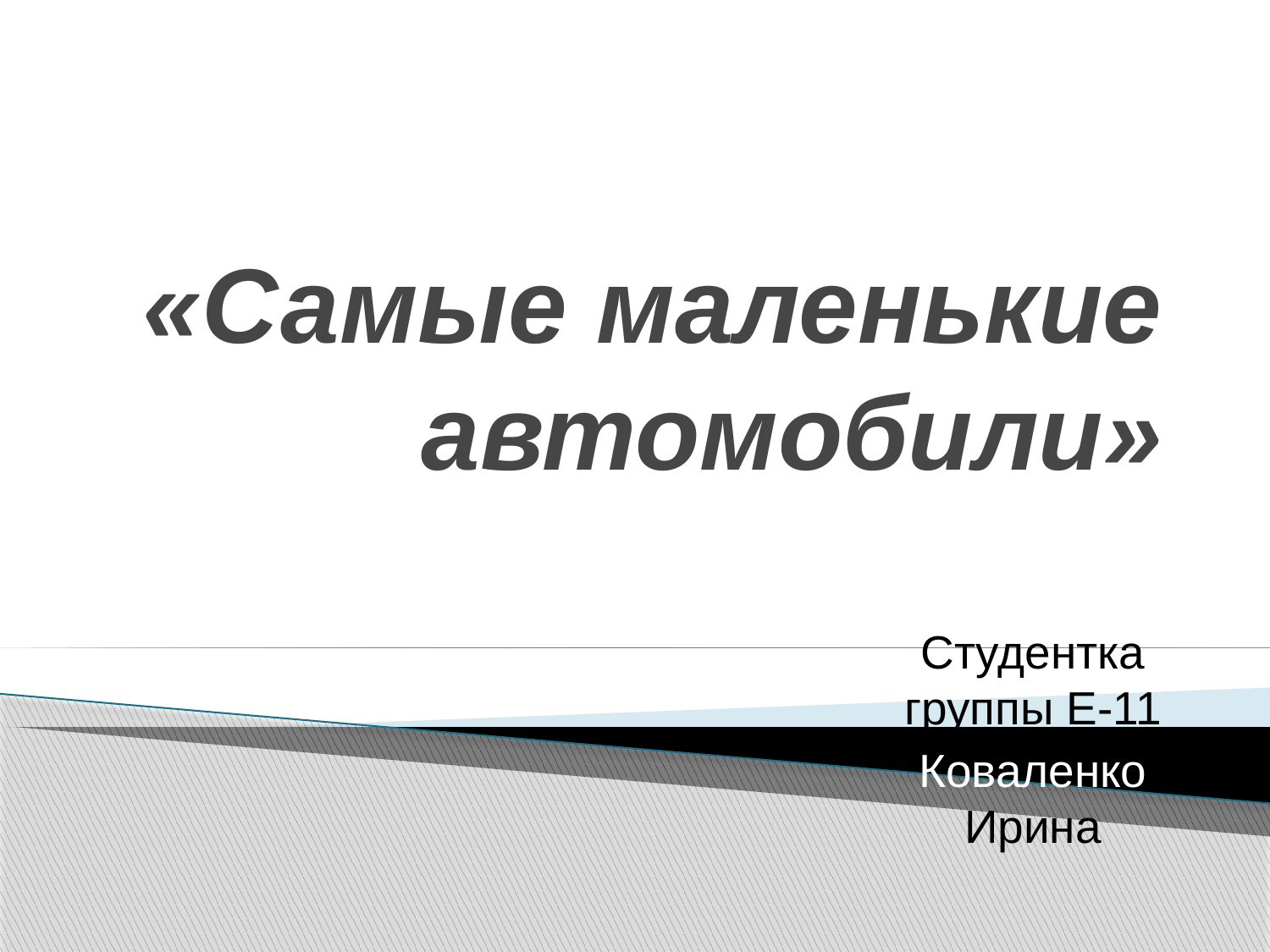

# «Самые маленькие автомобили»
Студентка группы Е-11
Коваленко Ирина